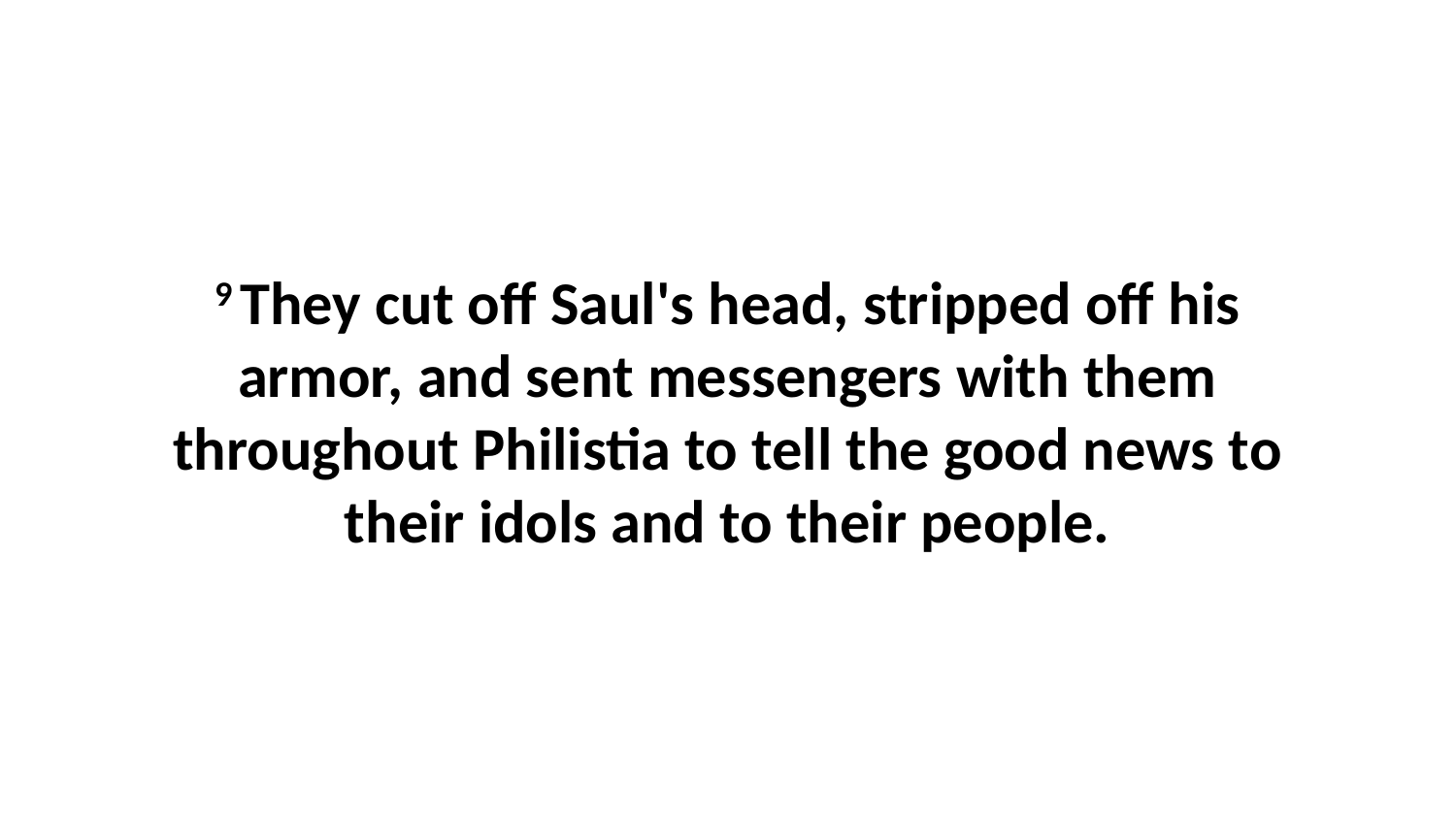

9 They cut off Saul's head, stripped off his armor, and sent messengers with them throughout Philistia to tell the good news to their idols and to their people.